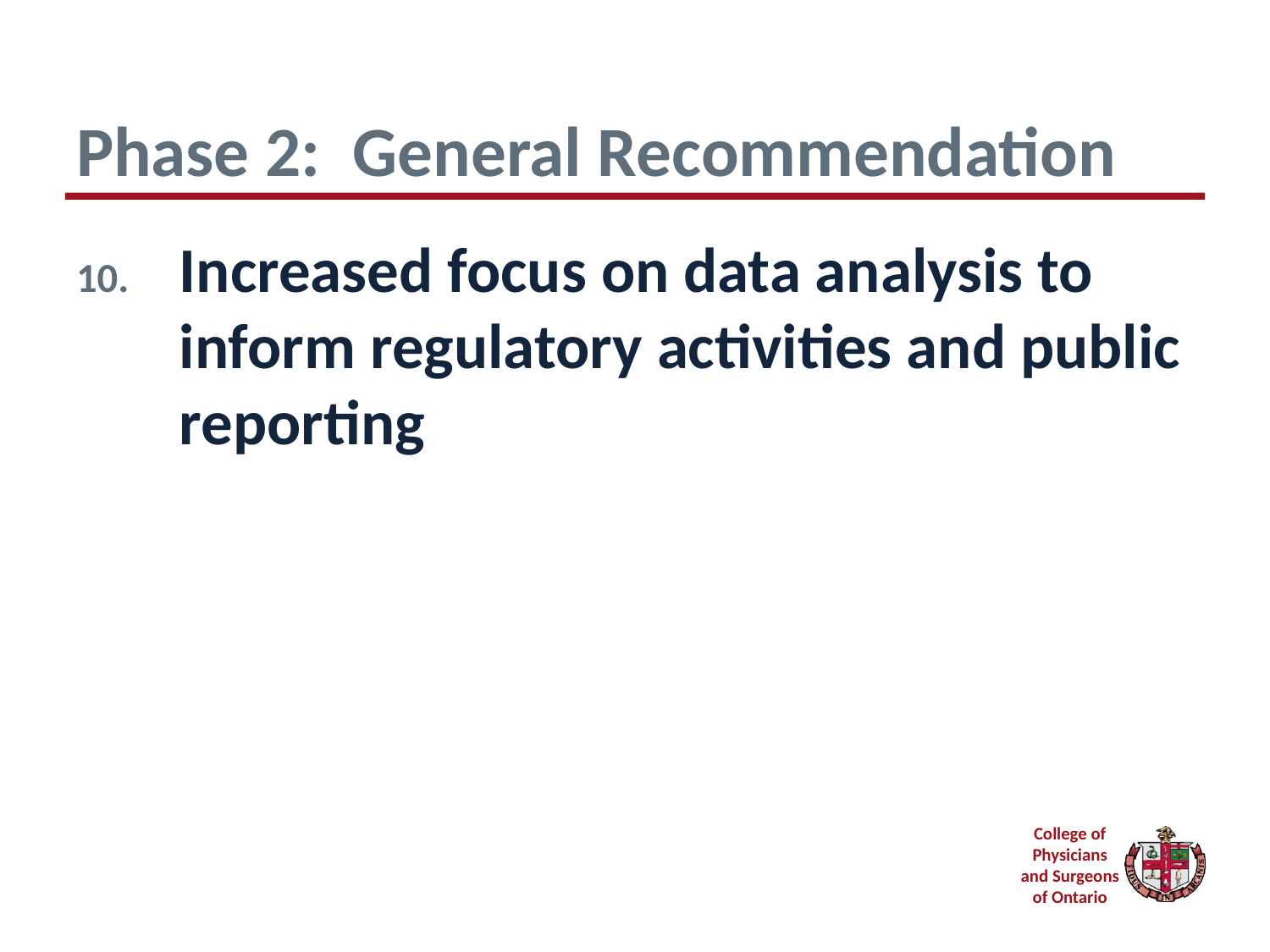

# Phase 2:  General Recommendation
Increased focus on data analysis to inform regulatory activities and public reporting